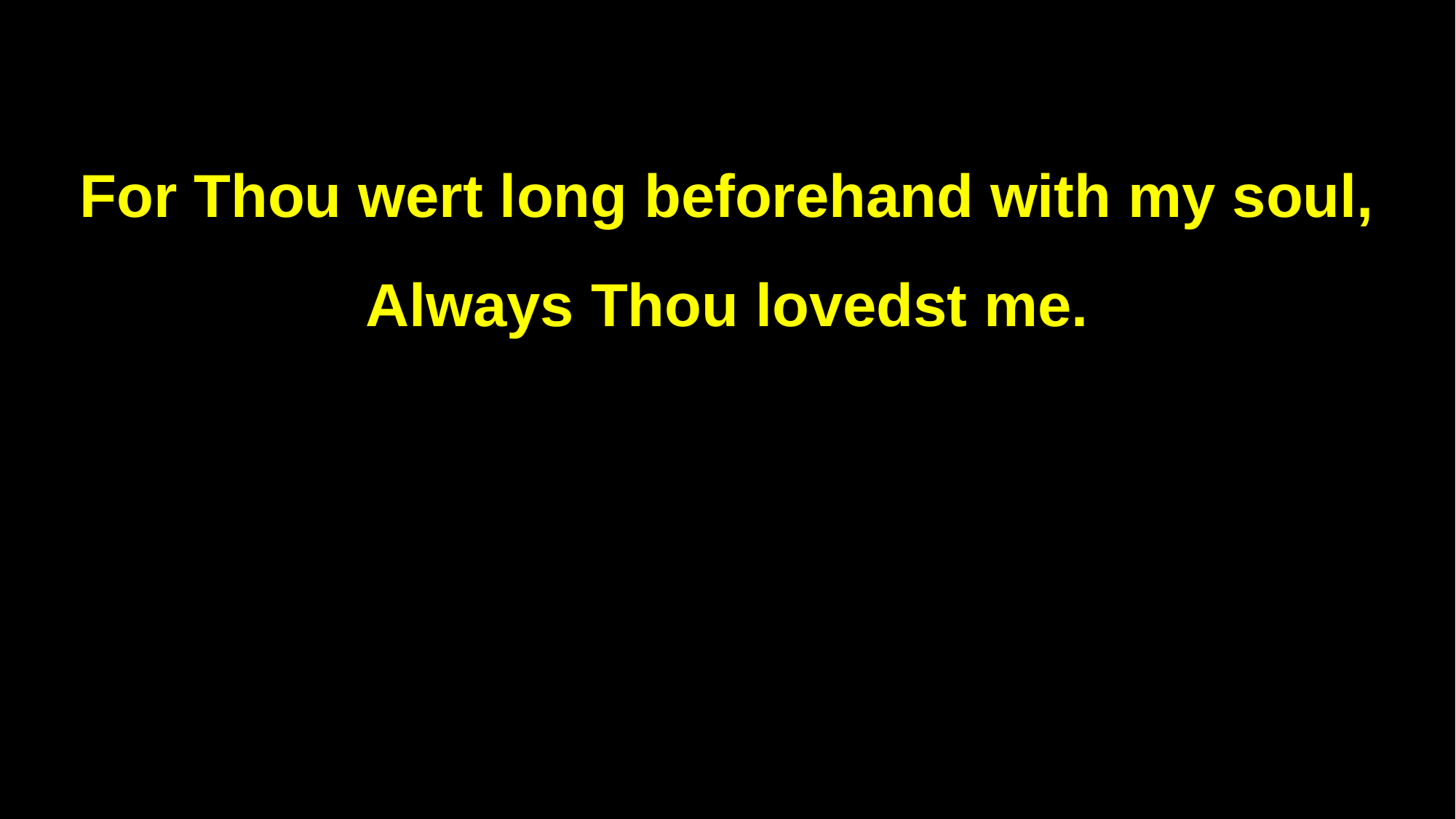

For Thou wert long beforehand with my soul,
Always Thou lovedst me.